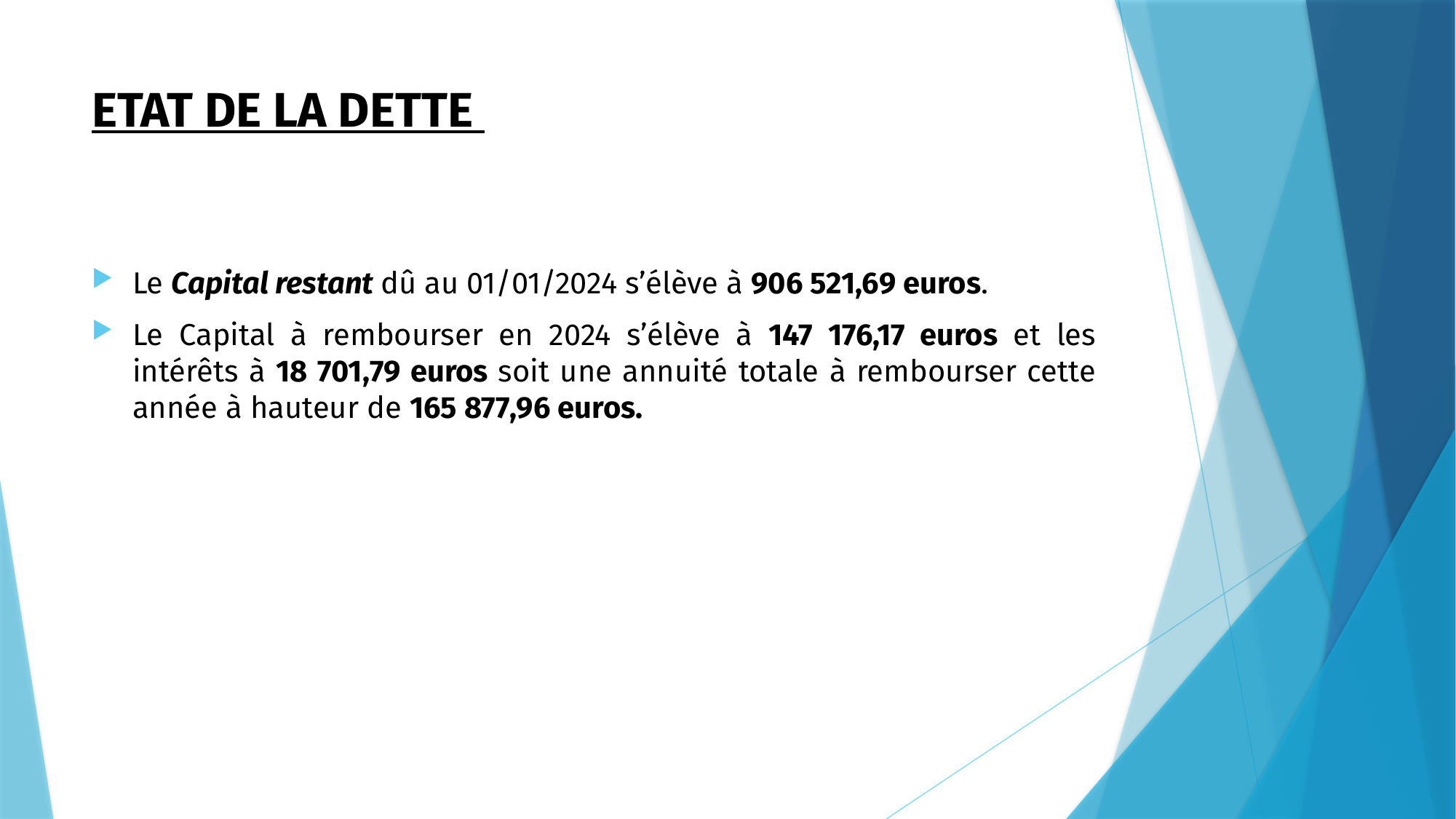

# ETAT DE LA DETTE
Le Capital restant dû au 01/01/2024 s’élève à 906 521,69 euros.
Le Capital à rembourser en 2024 s’élève à 147 176,17 euros et les intérêts à 18 701,79 euros soit une annuité totale à rembourser cette année à hauteur de 165 877,96 euros.